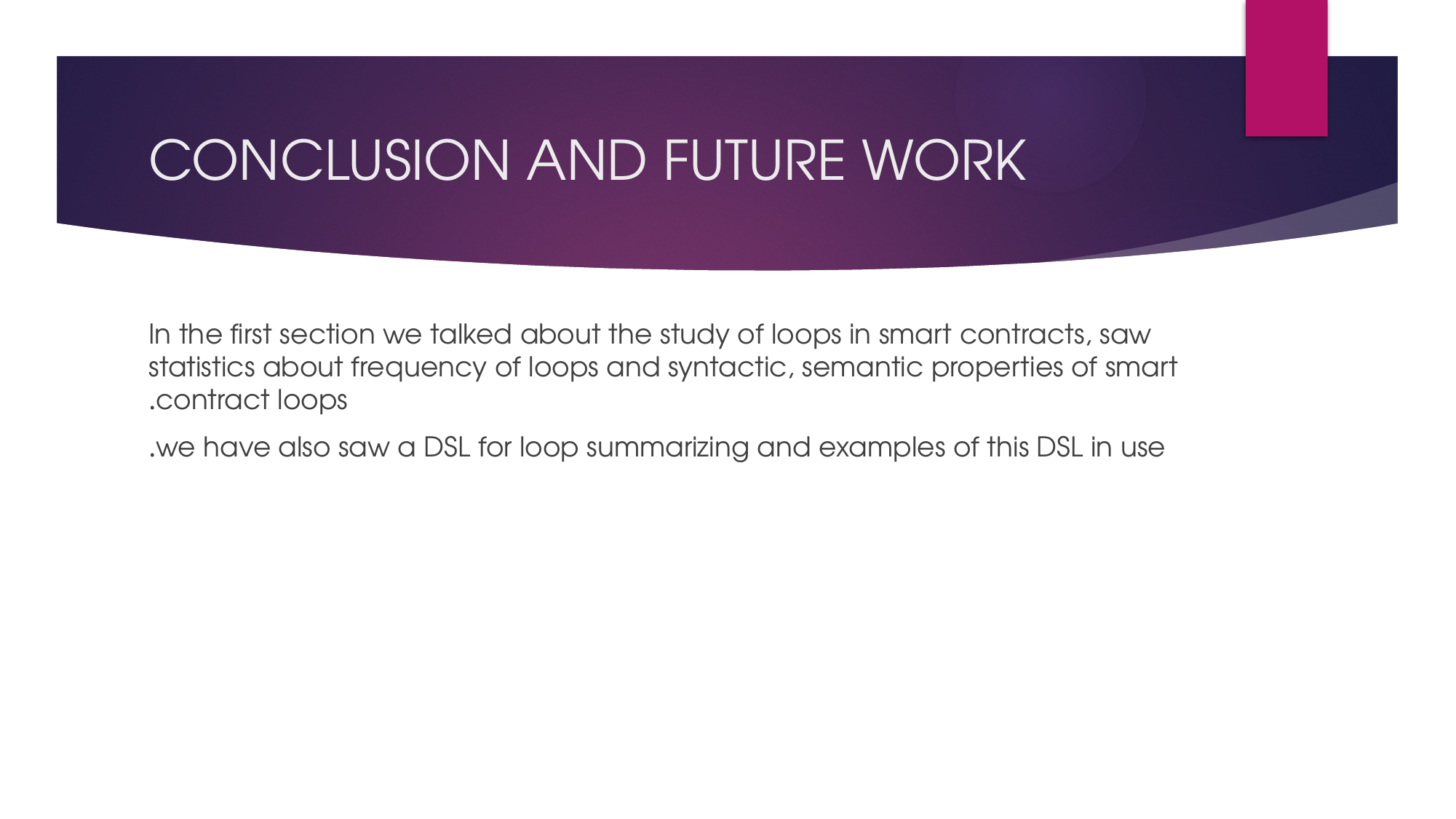

# CONCLUSION AND FUTURE WORK
In the first section we talked about the study of loops in smart contracts, saw statistics about frequency of loops and syntactic, semantic properties of smart contract loops.
 we have also saw a DSL for loop summarizing and examples of this DSL in use.